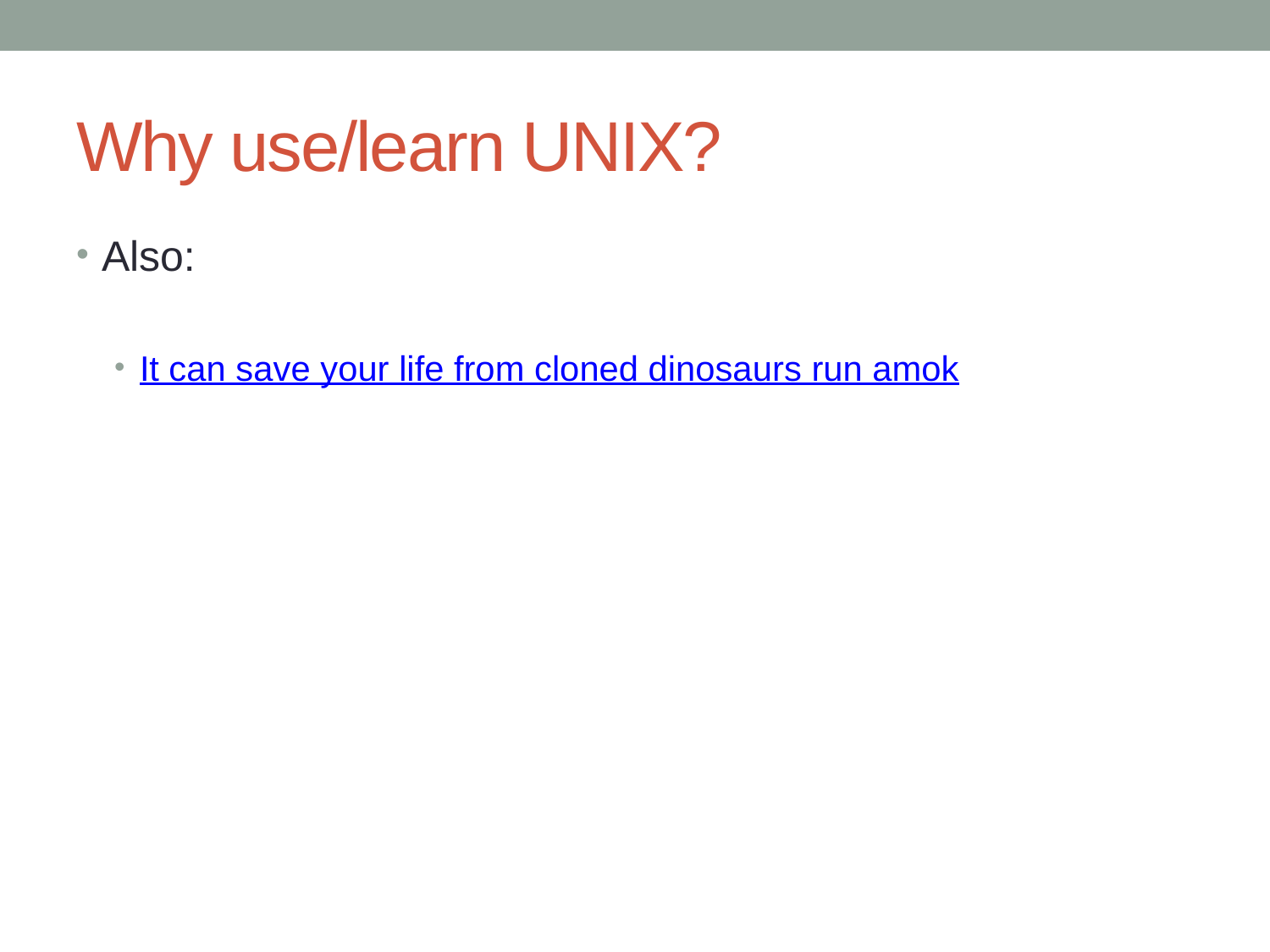

# Why use/learn UNIX?
Also:

It can save your life from cloned dinosaurs run amok